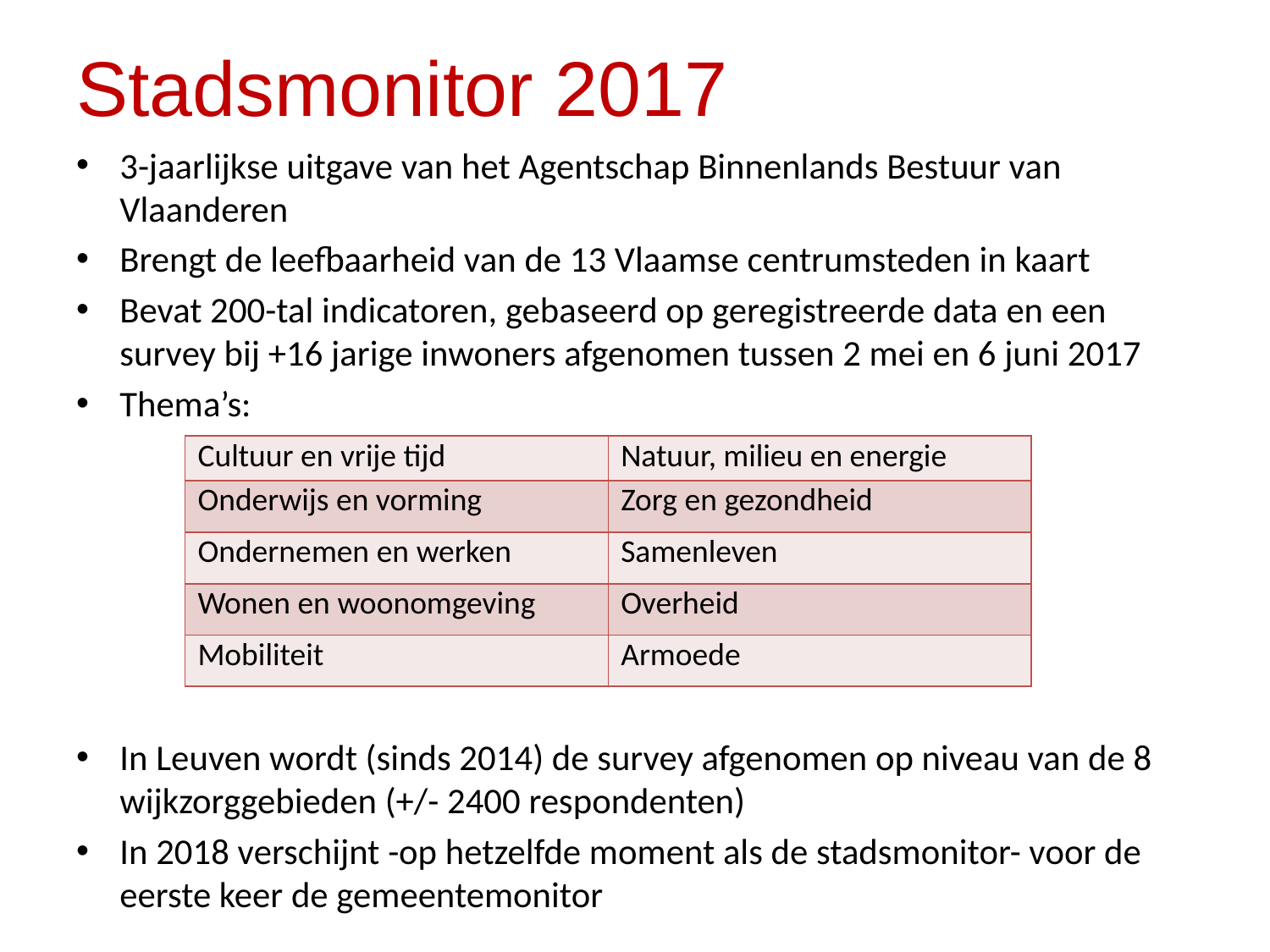

# Stadsmonitor 2017
3-jaarlijkse uitgave van het Agentschap Binnenlands Bestuur van Vlaanderen
Brengt de leefbaarheid van de 13 Vlaamse centrumsteden in kaart
Bevat 200-tal indicatoren, gebaseerd op geregistreerde data en een survey bij +16 jarige inwoners afgenomen tussen 2 mei en 6 juni 2017
Thema’s:

In Leuven wordt (sinds 2014) de survey afgenomen op niveau van de 8 wijkzorggebieden (+/- 2400 respondenten)
In 2018 verschijnt -op hetzelfde moment als de stadsmonitor- voor de eerste keer de gemeentemonitor

| Cultuur en vrije tijd | Natuur, milieu en energie |
| --- | --- |
| Onderwijs en vorming | Zorg en gezondheid |
| Ondernemen en werken | Samenleven |
| Wonen en woonomgeving | Overheid |
| Mobiliteit | Armoede |